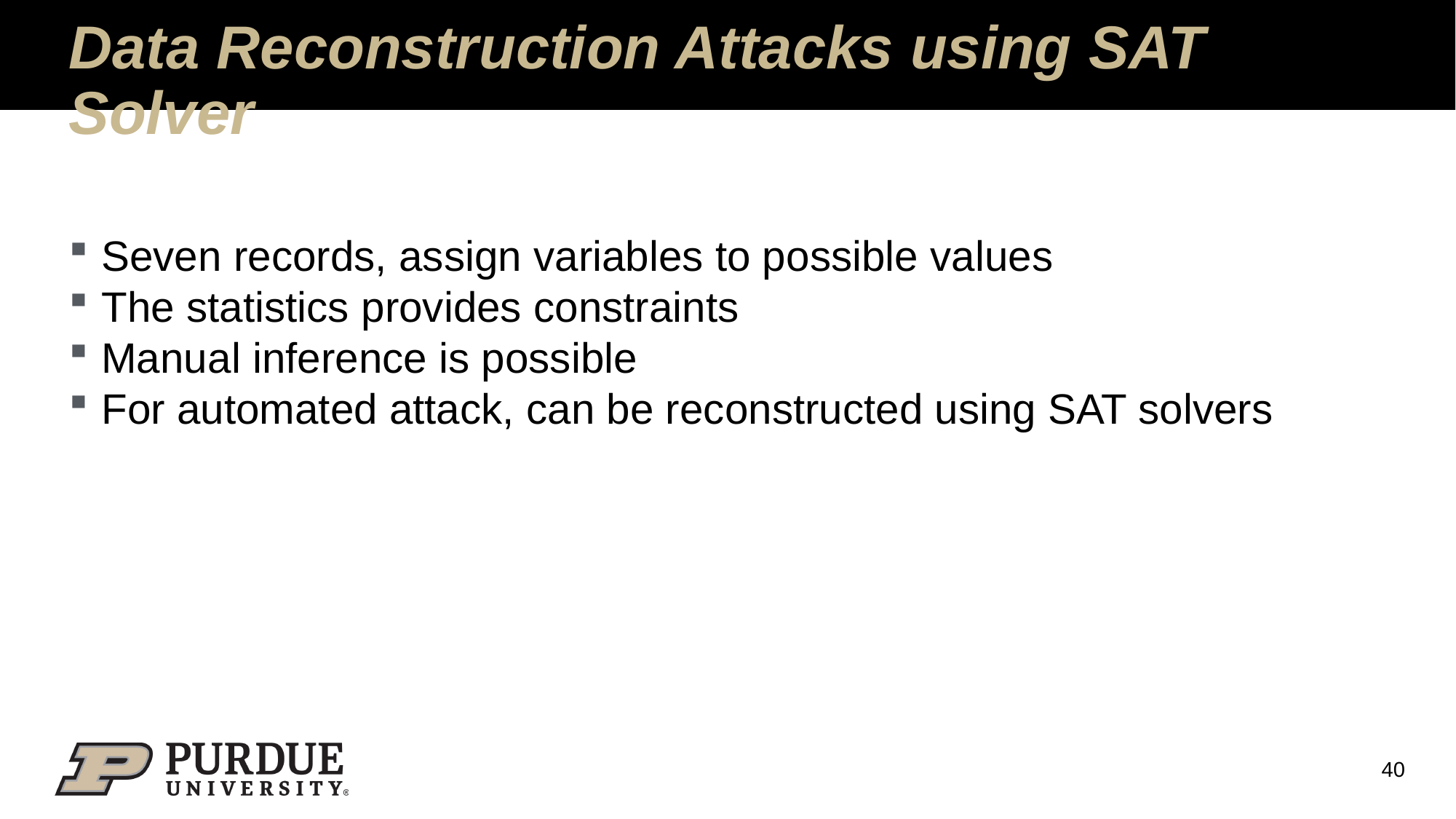

# Data Reconstruction Attacks using SAT Solver

Seven records, assign variables to possible values
The statistics provides constraints
Manual inference is possible
For automated attack, can be reconstructed using SAT solvers
40